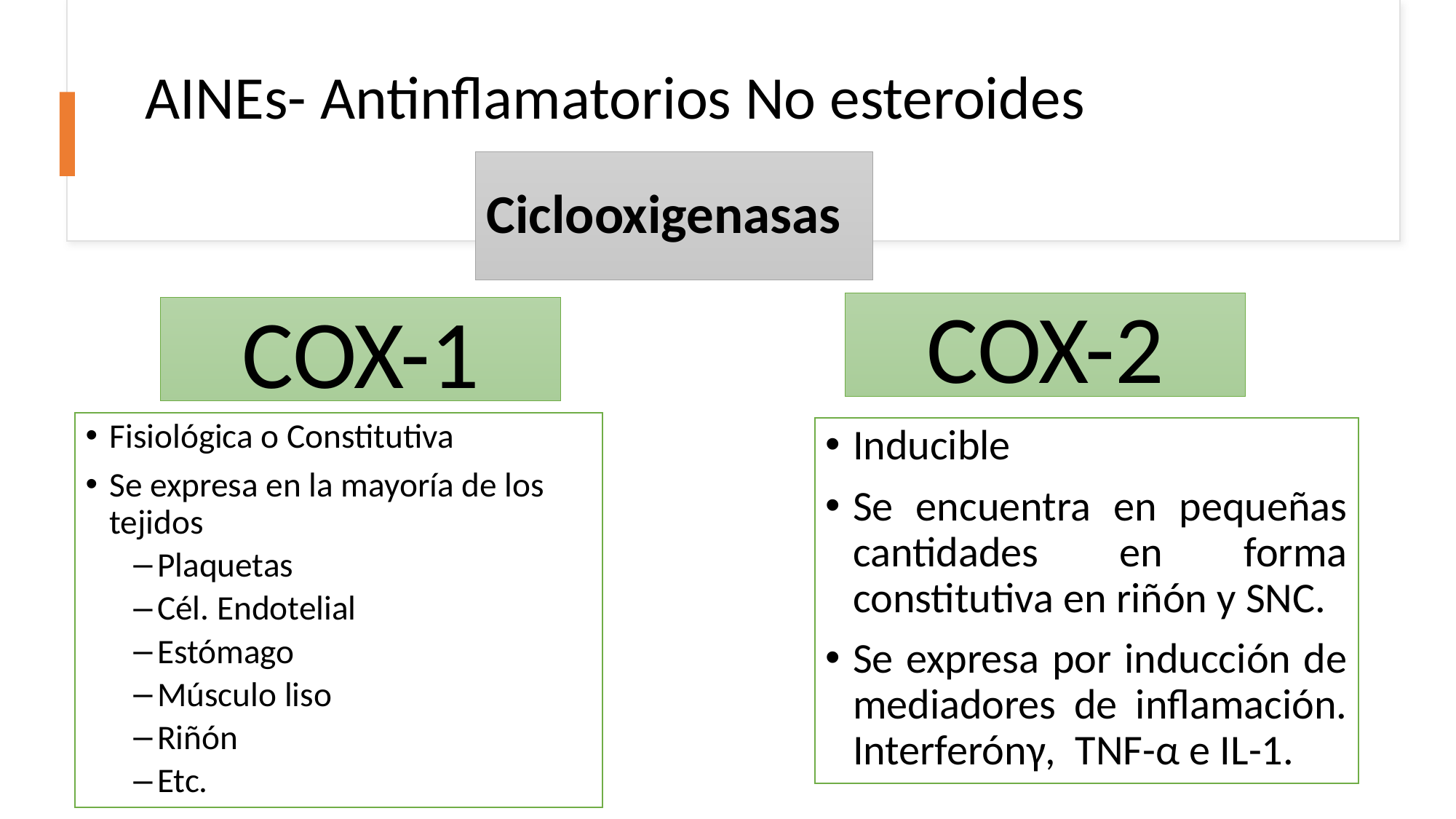

# AINEs- Antinflamatorios No esteroides

Ciclooxigenasas
COX-2
COX-1
Fisiológica o Constitutiva
Se expresa en la mayoría de los tejidos
Plaquetas
Cél. Endotelial
Estómago
Músculo liso
Riñón
Etc.
Inducible
Se encuentra en pequeñas cantidades en forma constitutiva en riñón y SNC.
Se expresa por inducción de mediadores de inflamación. Interferónγ,  TNF-α e IL-1.